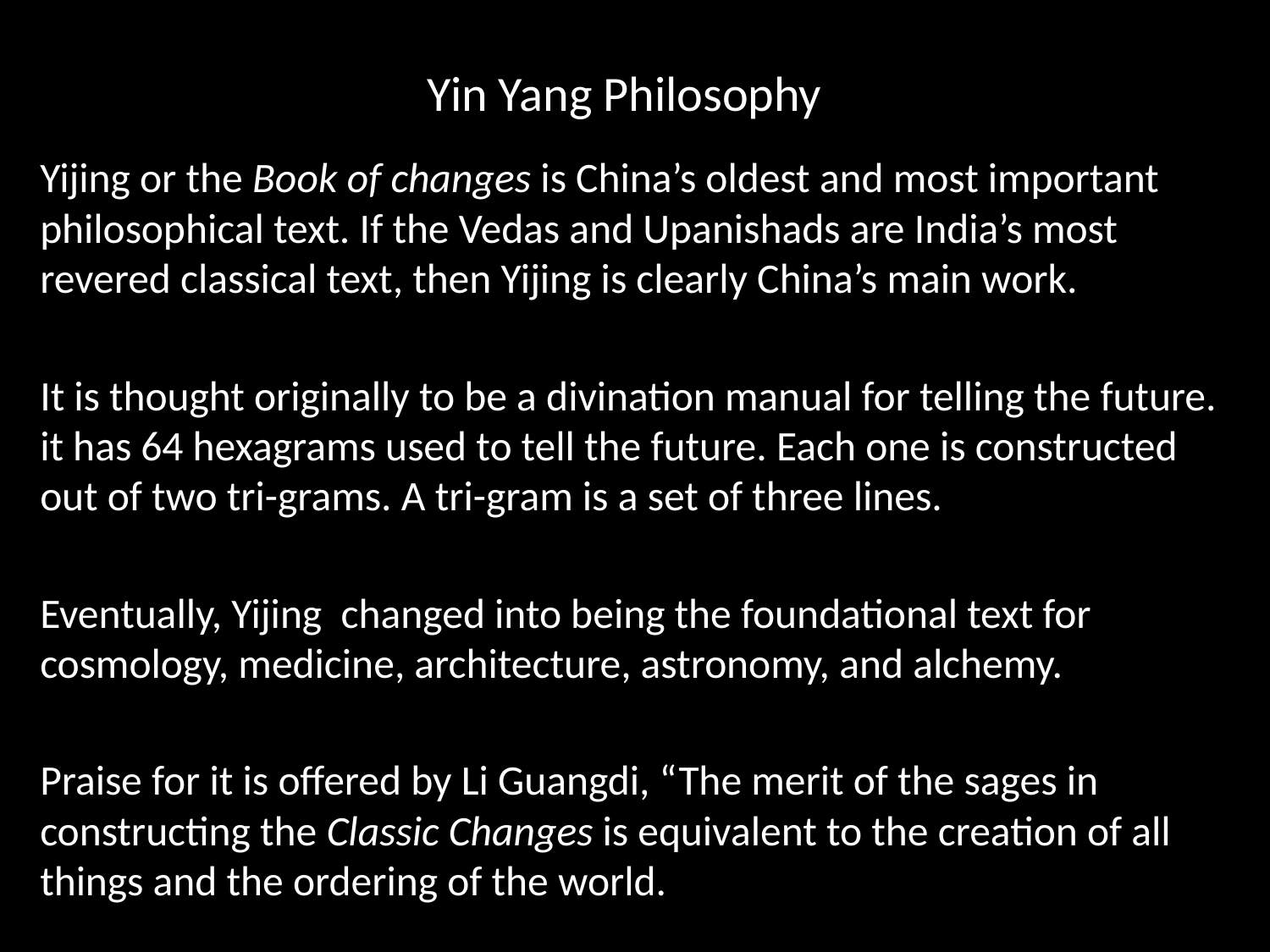

# Yin Yang Philosophy
Yijing or the Book of changes is China’s oldest and most important philosophical text. If the Vedas and Upanishads are India’s most revered classical text, then Yijing is clearly China’s main work.

It is thought originally to be a divination manual for telling the future. it has 64 hexagrams used to tell the future. Each one is constructed out of two tri-grams. A tri-gram is a set of three lines.

Eventually, Yijing  changed into being the foundational text for cosmology, medicine, architecture, astronomy, and alchemy.

Praise for it is offered by Li Guangdi, “The merit of the sages in constructing the Classic Changes is equivalent to the creation of all things and the ordering of the world.